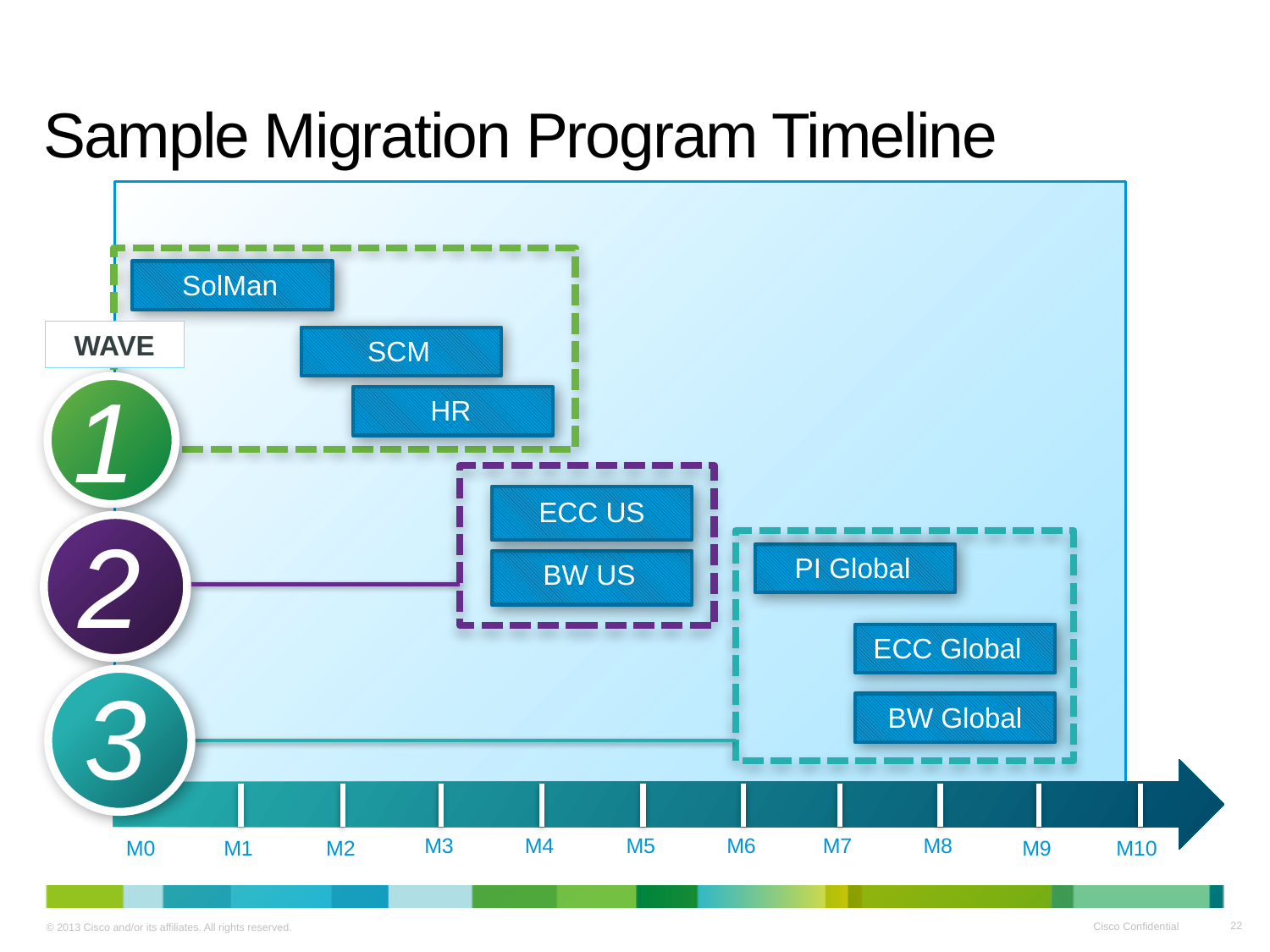

# Sample Migration Program Timeline

SolMan
WAVE

SCM
1

HR

ECC US
2

PI Global
BW US

ECC Global

3

BW Global

M4
M5
M6
M7
M8
M3
M9
M1
M2
M0
M10